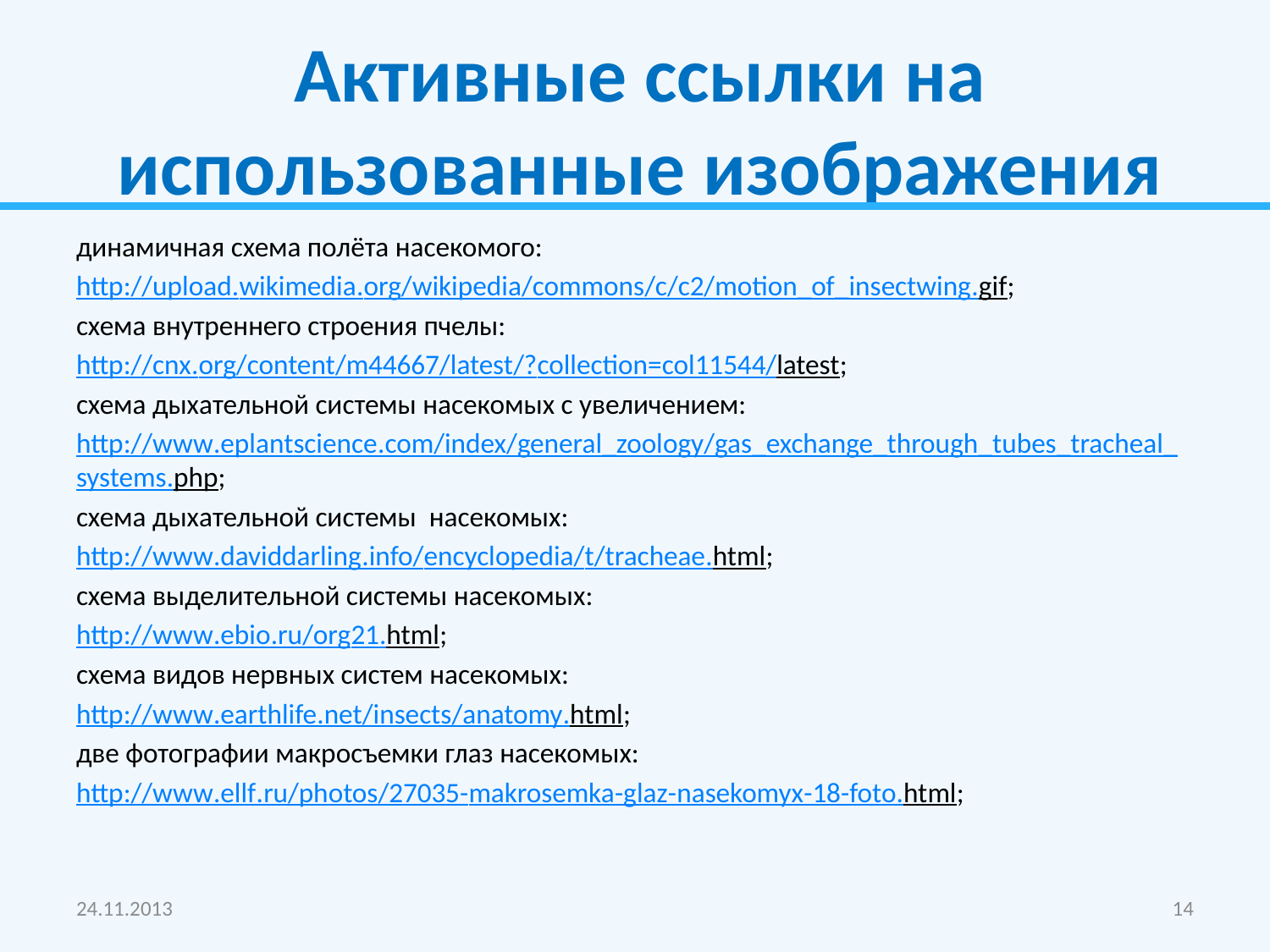

# Активные ссылки на использованные изображения
динамичная схема полёта насекомого:
http://upload.wikimedia.org/wikipedia/commons/c/c2/motion_of_insectwing.gif;
схема внутреннего строения пчелы:
http://cnx.org/content/m44667/latest/?collection=col11544/latest;
схема дыхательной системы насекомых с увеличением:
http://www.eplantscience.com/index/general_zoology/gas_exchange_through_tubes_tracheal_systems.php;
схема дыхательной системы  насекомых:
http://www.daviddarling.info/encyclopedia/t/tracheae.html;
схема выделительной системы насекомых:
http://www.ebio.ru/org21.html;
схема видов нервных систем насекомых:
http://www.earthlife.net/insects/anatomy.html;
две фотографии макросъемки глаз насекомых:
http://www.ellf.ru/photos/27035-makrosemka-glaz-nasekomyx-18-foto.html;
24.11.2013
14